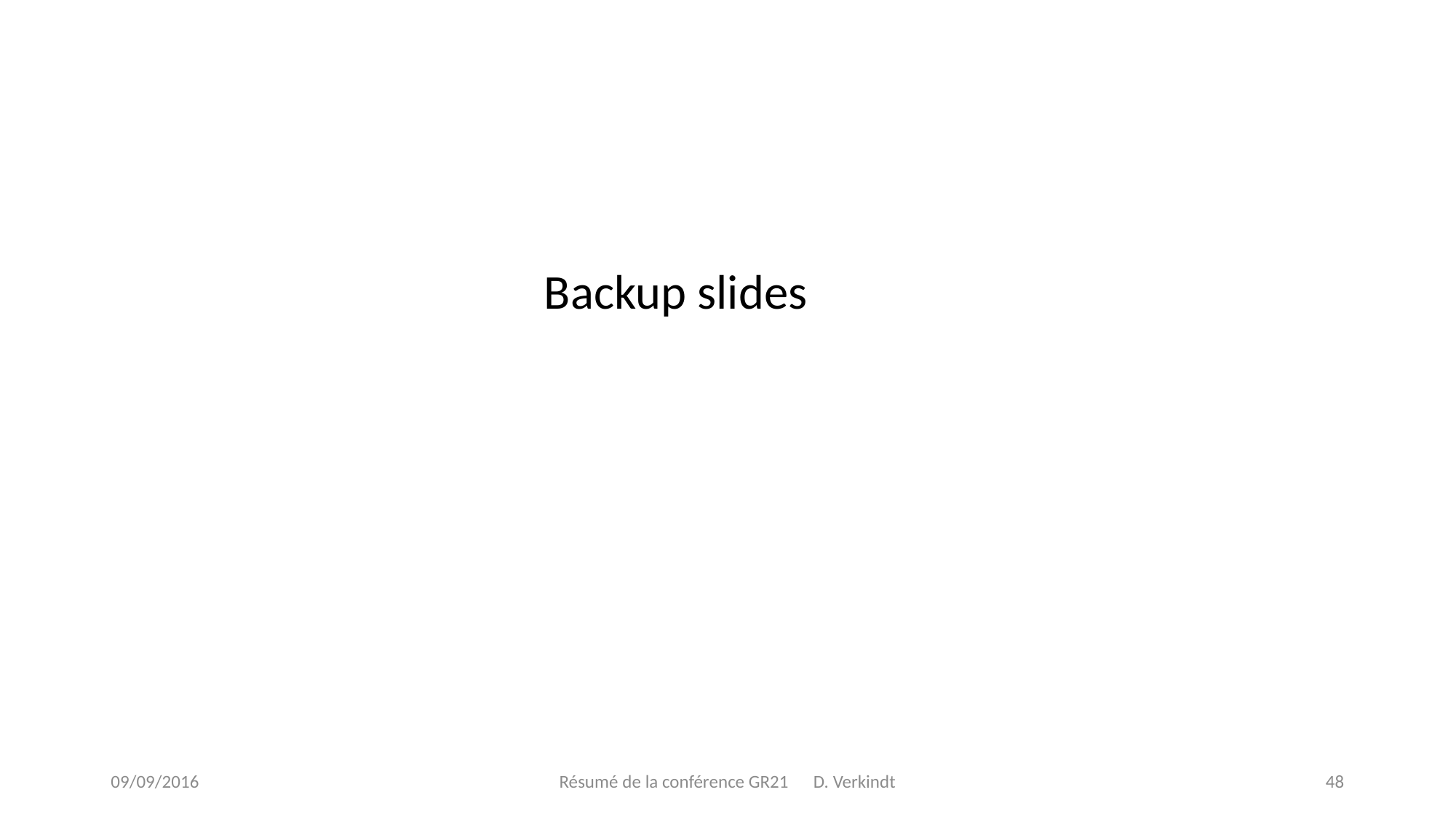

Backup slides
09/09/2016
Résumé de la conférence GR21      D. Verkindt
48